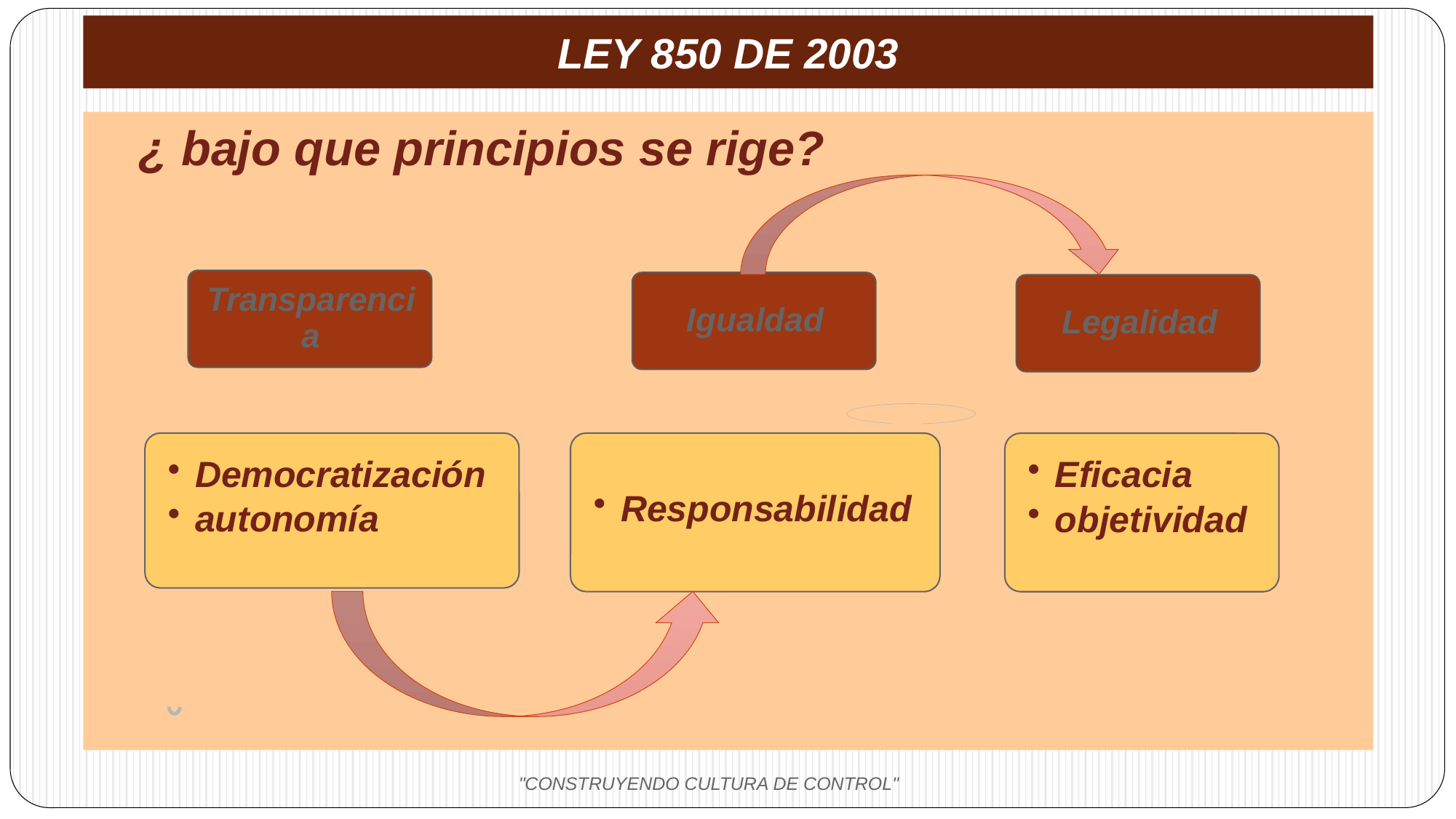

# LEY 850 DE 2003
¿ bajo que principios se rige?

Democratización
autonomía

Transparencia
Responsabilidad
Igualdad
Eficacia
objetividad
Legalidad

"CONSTRUYENDO CULTURA DE CONTROL"